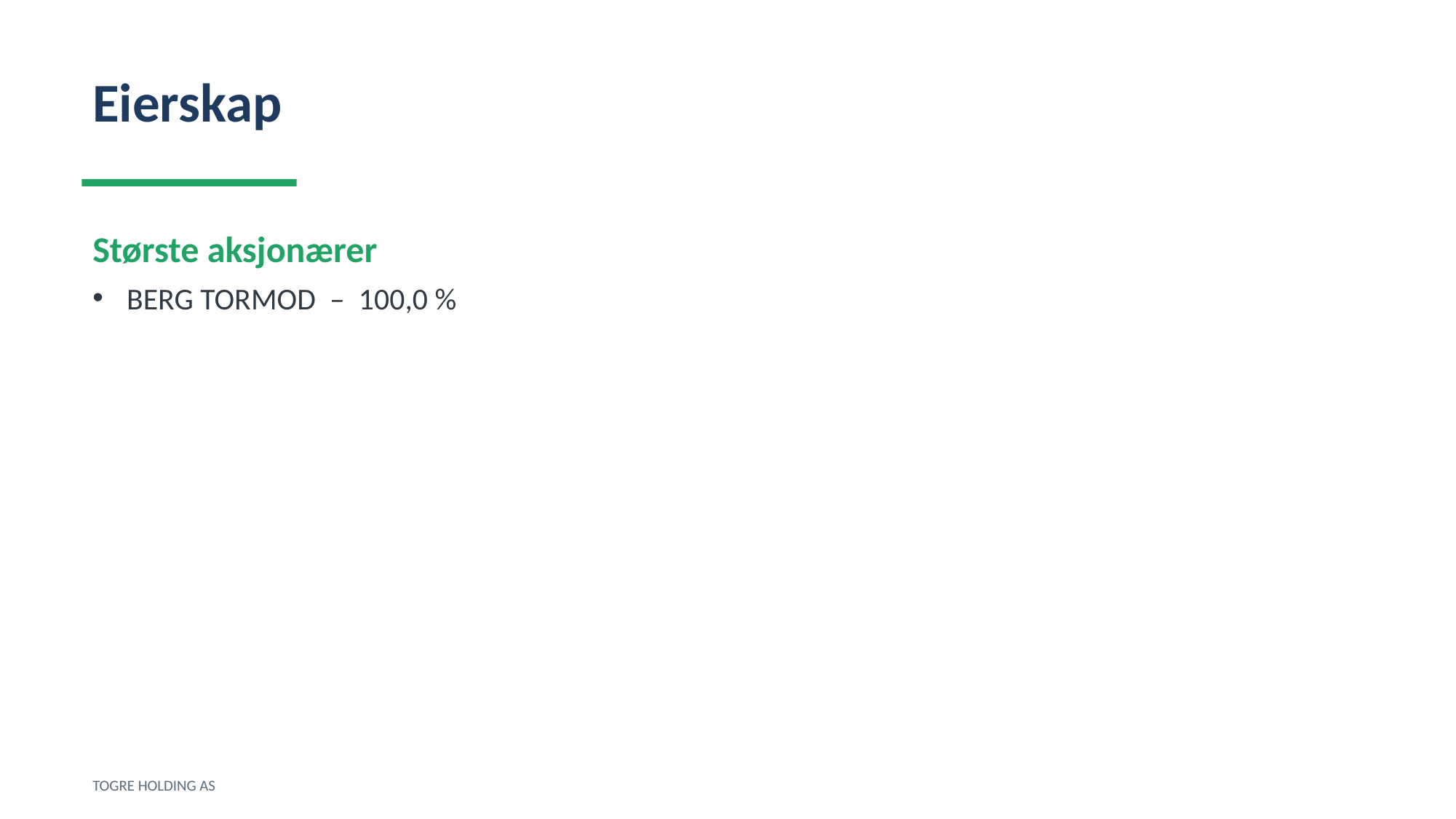

Eierskap

Største aksjonærer
BERG TORMOD  –  100,0 %
TOGRE HOLDING AS